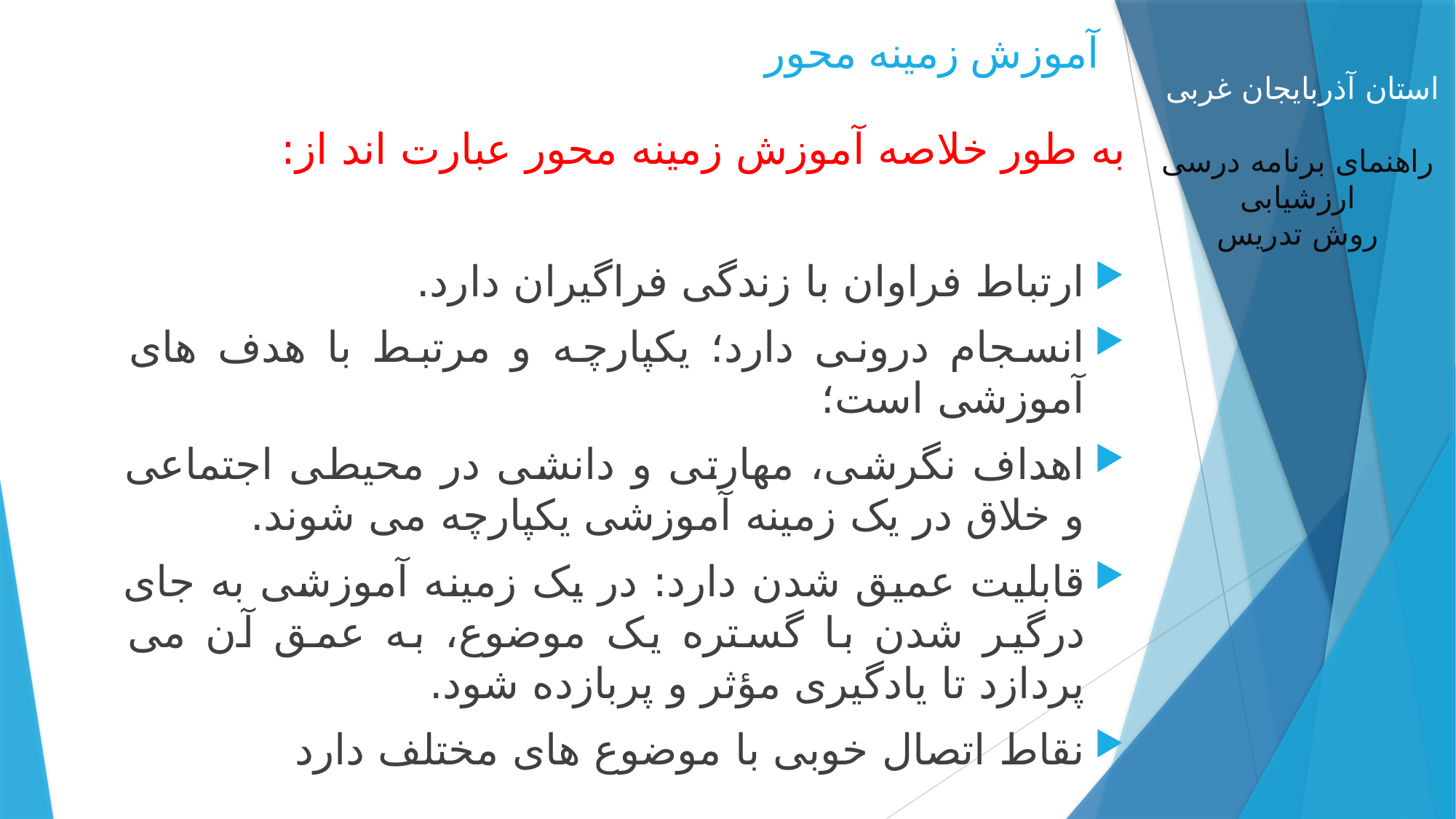

# آموزش زمینه محور
به طور خلاصه آموزش زمینه محور عبارت اند از:

ارتباط فراوان با زندگی فراگیران دارد.
انسجام درونی دارد؛ یکپارچه و مرتبط با هدف های آموزشی است؛
اهداف نگرشی، مهارتی و دانشی در محیطی اجتماعی و خلاق در یک زمینه آموزشی یکپارچه می شوند.
قابلیت عمیق شدن دارد: در یک زمینه آموزشی به جای درگیر شدن با گستره یک موضوع، به عمق آن می پردازد تا یادگیری مؤثر و پربازده شود.
نقاط اتصال خوبی با موضوع های مختلف دارد